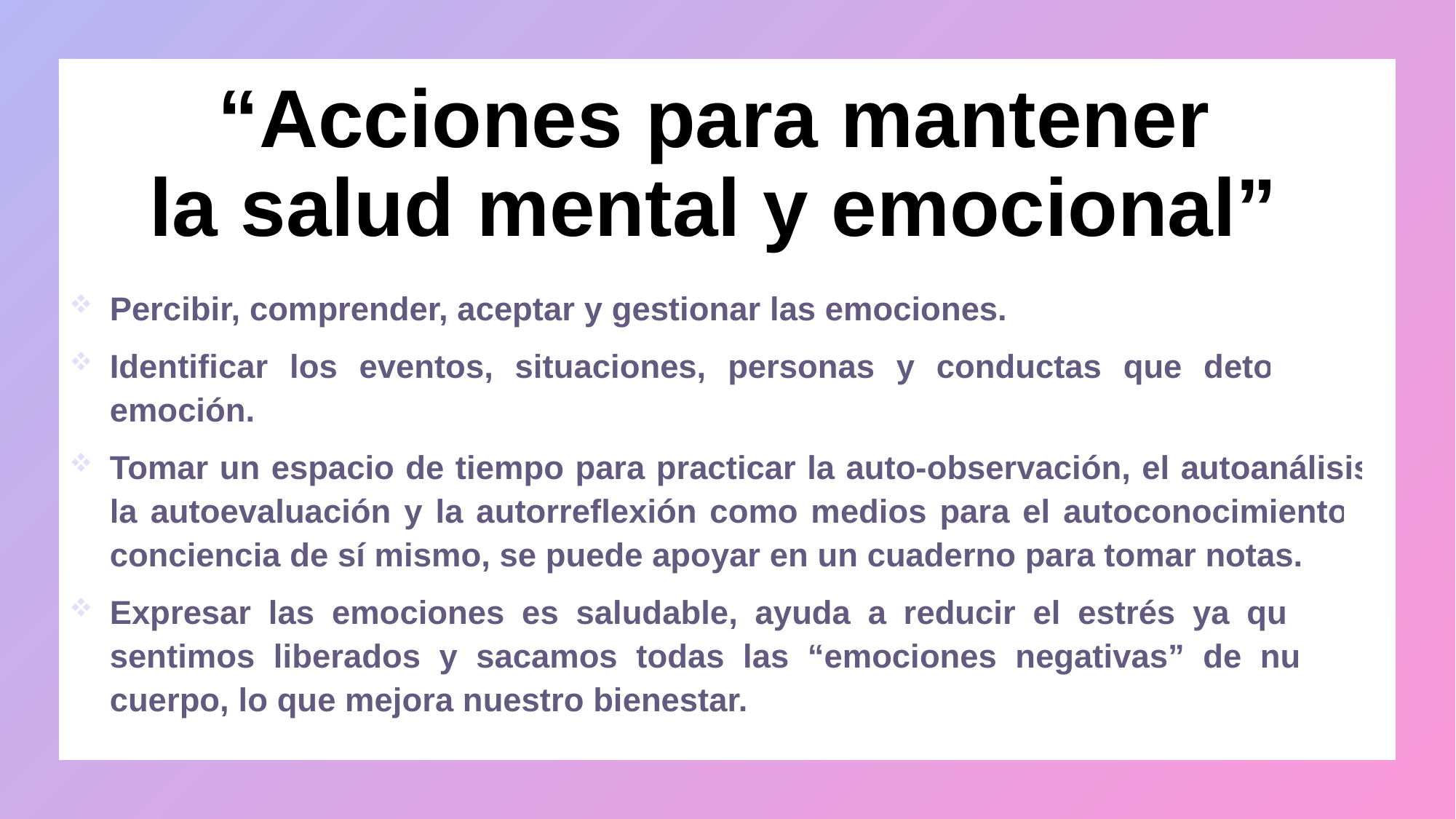

# “Acciones para mantener la salud mental y emocional”
Percibir, comprender, aceptar y gestionar las emociones.
Identificar los eventos, situaciones, personas y conductas que detonan la emoción.
Tomar un espacio de tiempo para practicar la auto-observación, el autoanálisis, la autoevaluación y la autorreflexión como medios para el autoconocimiento o conciencia de sí mismo, se puede apoyar en un cuaderno para tomar notas.
Expresar las emociones es saludable, ayuda a reducir el estrés ya que nos sentimos liberados y sacamos todas las “emociones negativas” de nuestro cuerpo, lo que mejora nuestro bienestar.